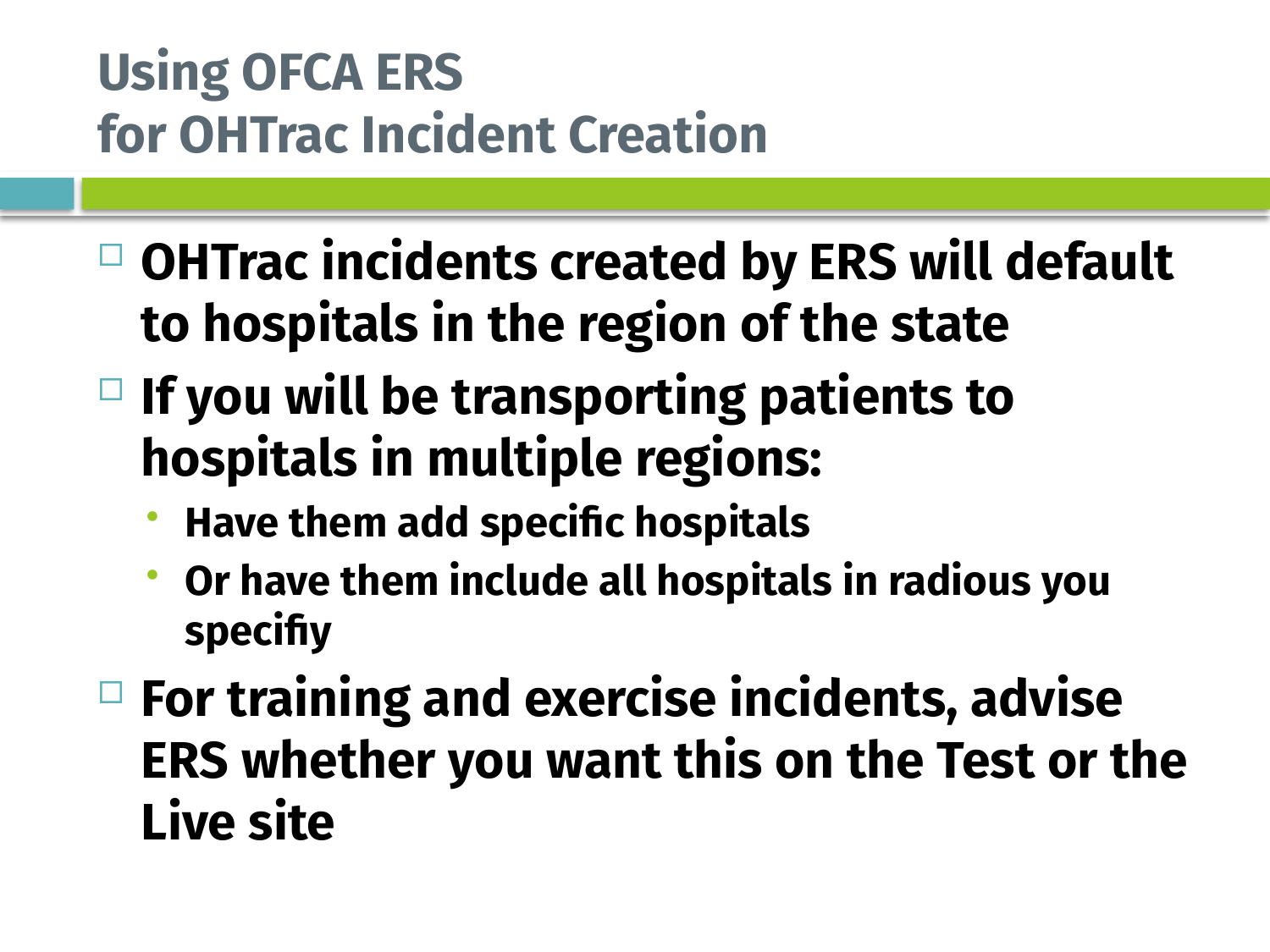

# Using OFCA ERS for OHTrac Incident Creation
OHTrac incidents created by ERS will default to hospitals in the region of the state
If you will be transporting patients to hospitals in multiple regions:
Have them add specific hospitals
Or have them include all hospitals in radious you specifiy
For training and exercise incidents, advise ERS whether you want this on the Test or the Live site